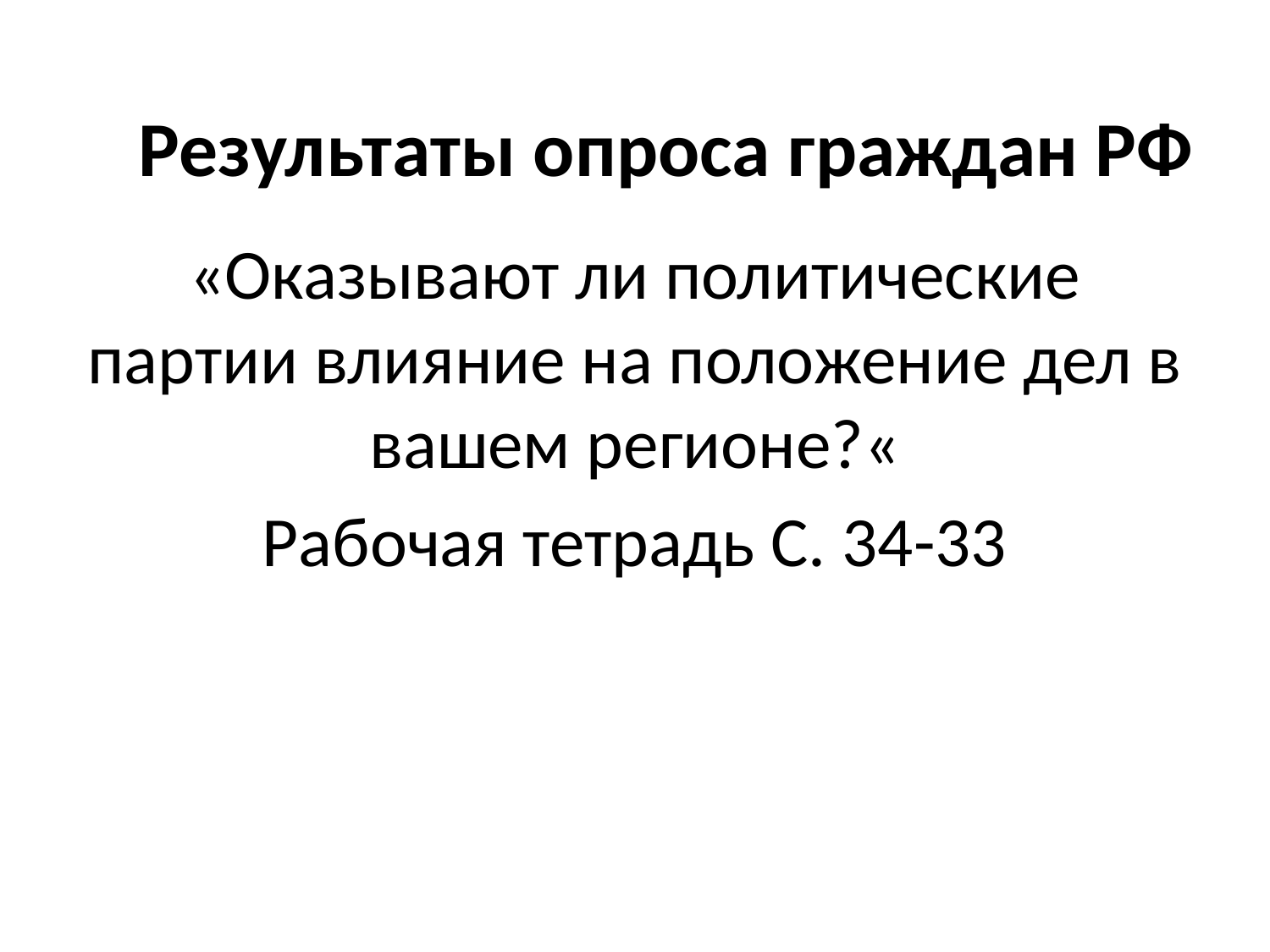

# Результаты опроса граждан РФ
«Оказывают ли политические партии влияние на положение дел в вашем регионе?«
Рабочая тетрадь С. 34-33